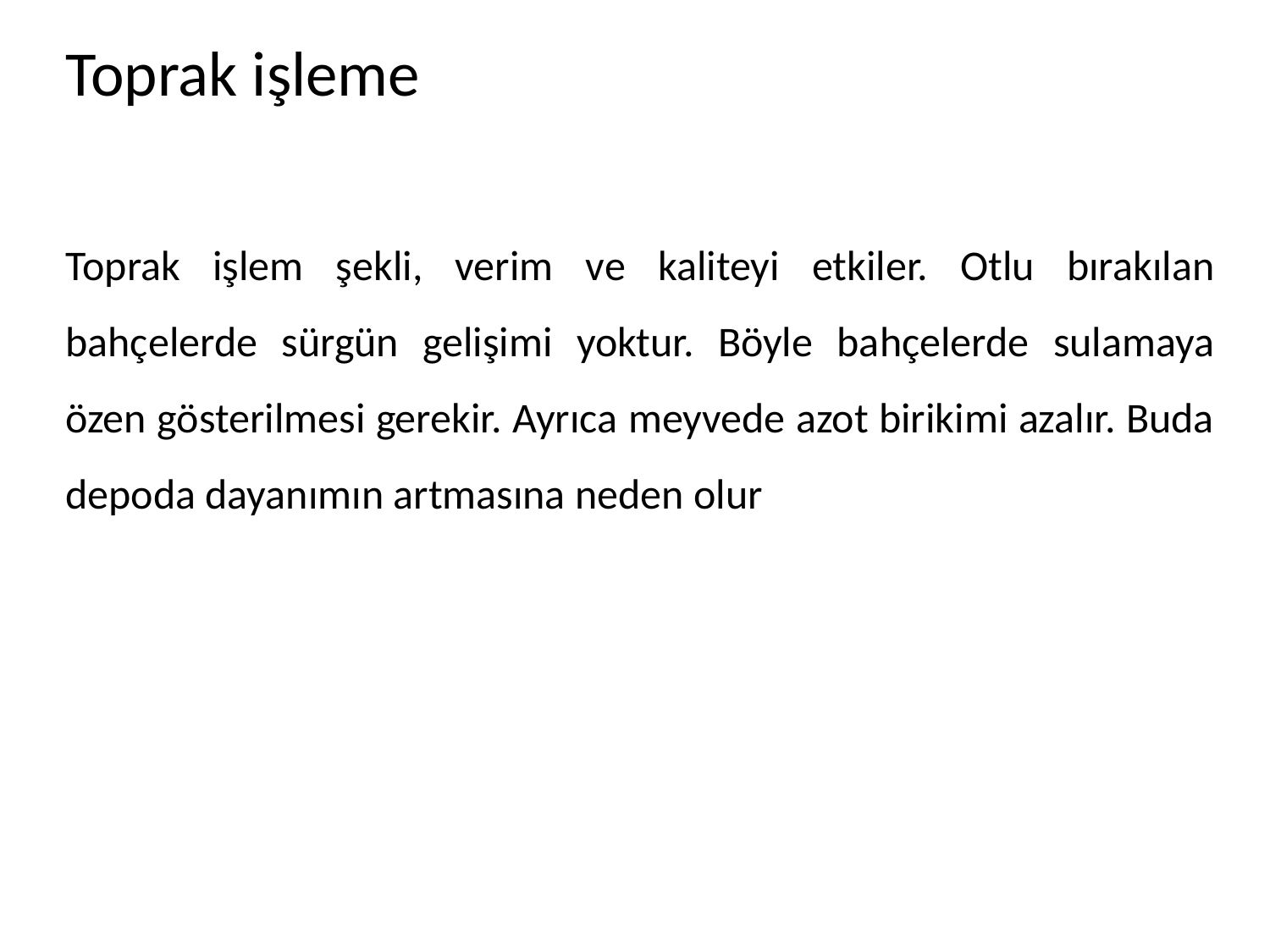

# Toprak işleme
Toprak işlem şekli, verim ve kaliteyi etkiler. Otlu bırakılan bahçelerde sürgün gelişimi yoktur. Böyle bahçelerde sulamaya özen gösterilmesi gerekir. Ayrıca meyvede azot birikimi azalır. Buda depoda dayanımın artmasına neden olur